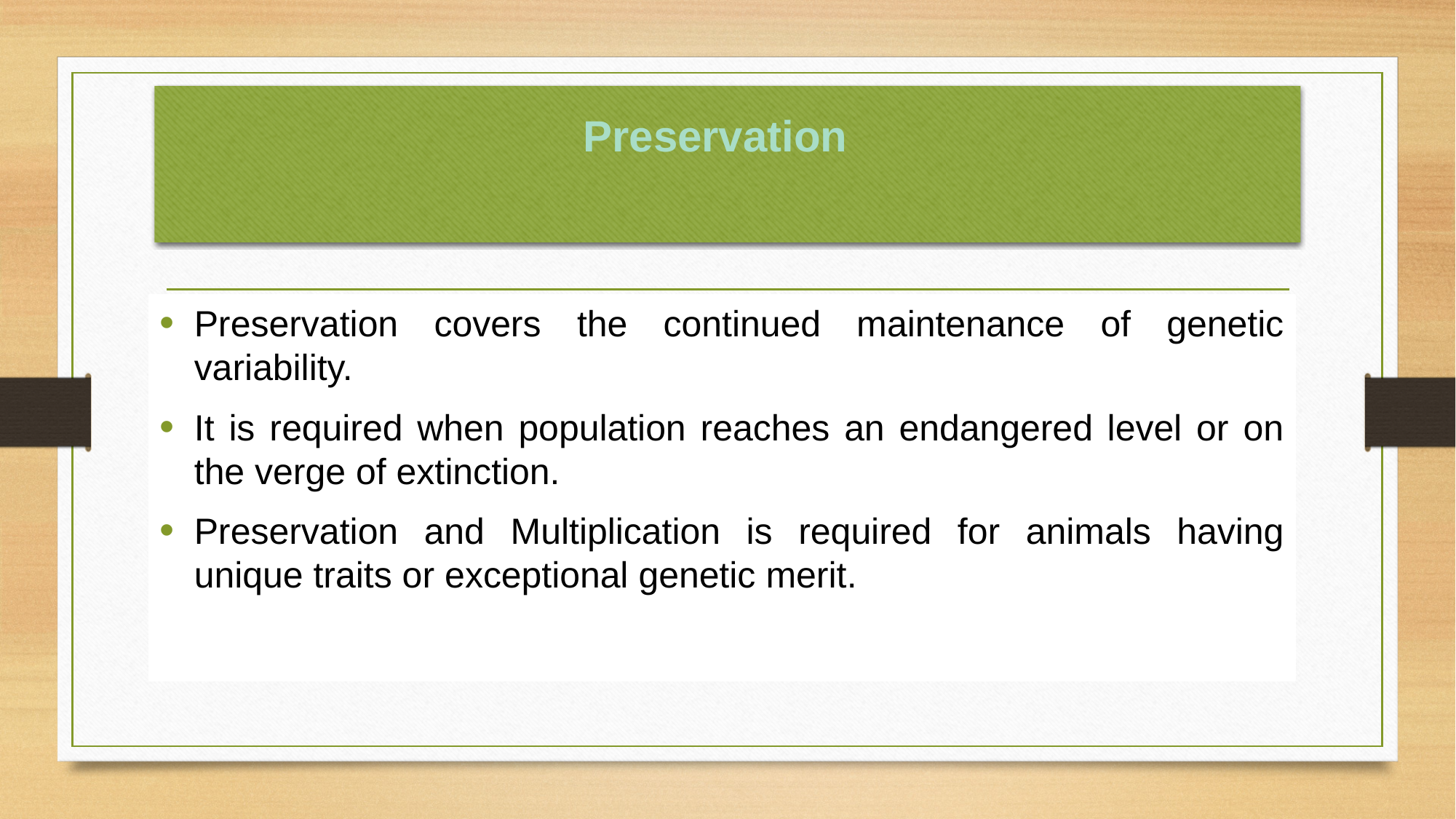

# Preservation
Preservation covers the continued maintenance of genetic variability.
It is required when population reaches an endangered level or on the verge of extinction.
Preservation and Multiplication is required for animals having unique traits or exceptional genetic merit.